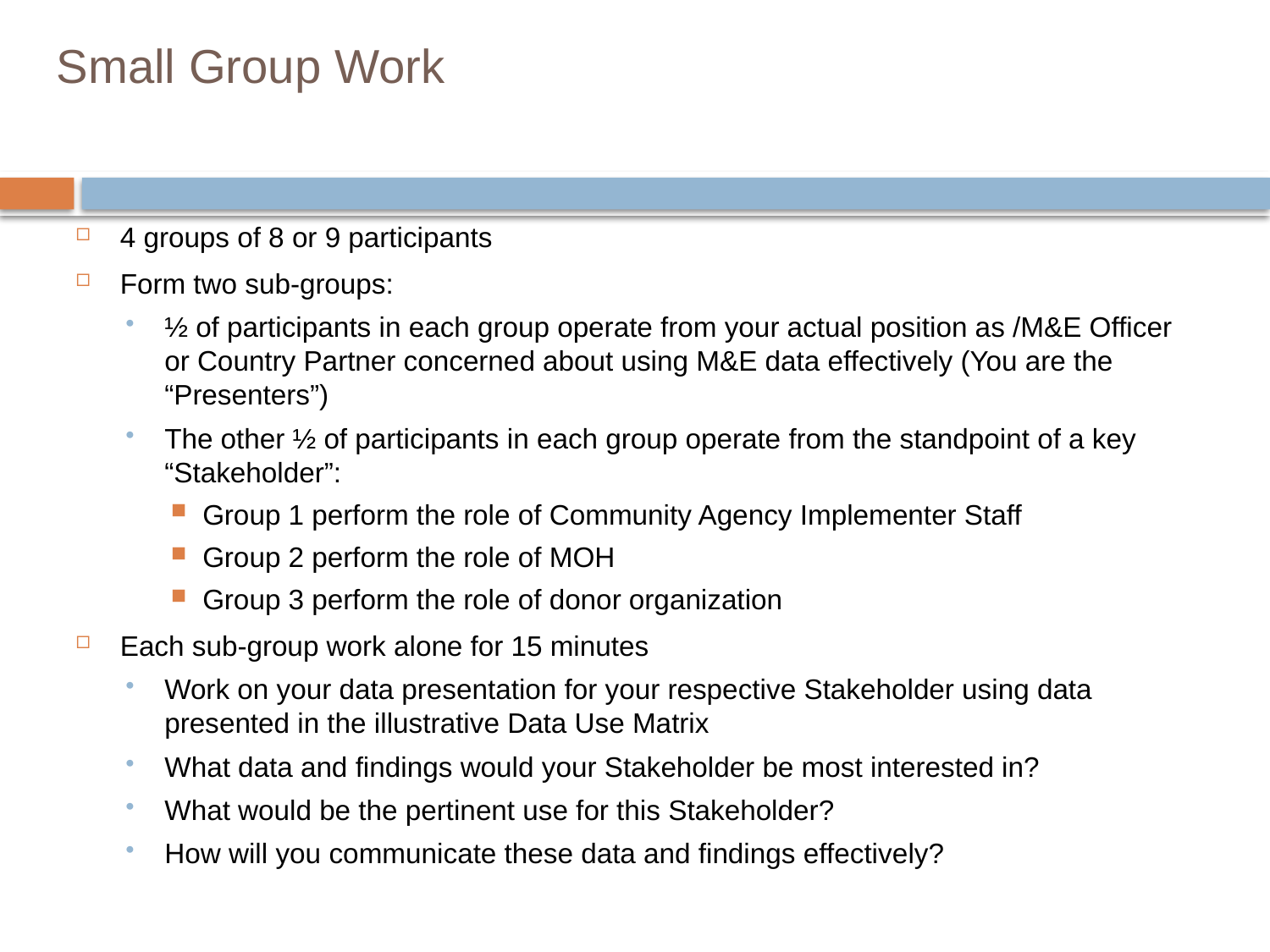

# Small Group Work
4 groups of 8 or 9 participants
Form two sub-groups:
½ of participants in each group operate from your actual position as /M&E Officer or Country Partner concerned about using M&E data effectively (You are the “Presenters”)
The other ½ of participants in each group operate from the standpoint of a key “Stakeholder”:
Group 1 perform the role of Community Agency Implementer Staff
Group 2 perform the role of MOH
Group 3 perform the role of donor organization
Each sub-group work alone for 15 minutes
Work on your data presentation for your respective Stakeholder using data presented in the illustrative Data Use Matrix
What data and findings would your Stakeholder be most interested in?
What would be the pertinent use for this Stakeholder?
How will you communicate these data and findings effectively?